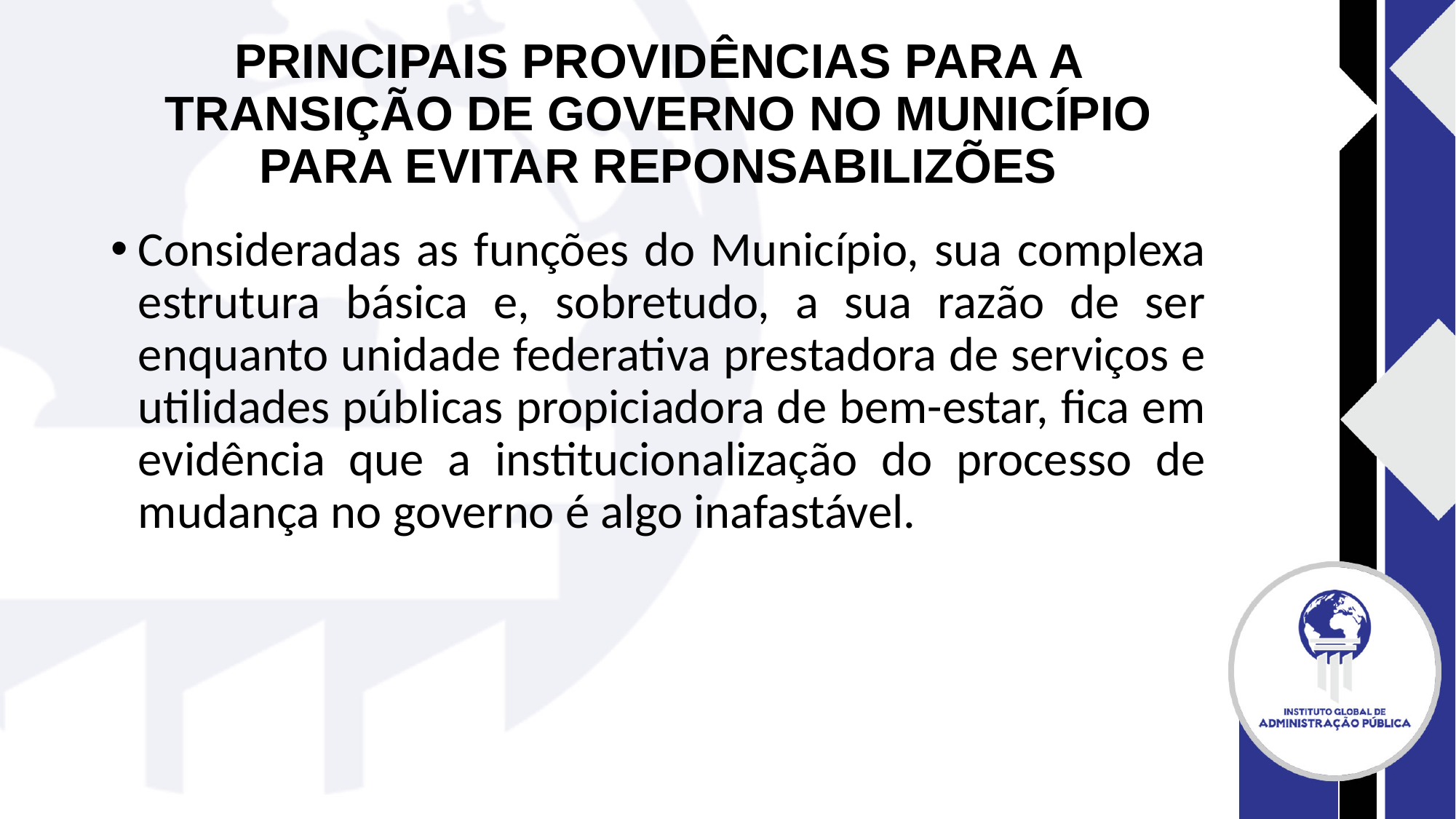

# PRINCIPAIS PROVIDÊNCIAS PARA A TRANSIÇÃO DE GOVERNO NO MUNICÍPIO PARA EVITAR REPONSABILIZÕES

Consideradas as funções do Município, sua complexa estrutura básica e, sobretudo, a sua razão de ser enquanto unidade federativa prestadora de serviços e utilidades públicas propiciadora de bem-estar, fica em evidência que a institucionalização do processo de mudança no governo é algo inafastável.